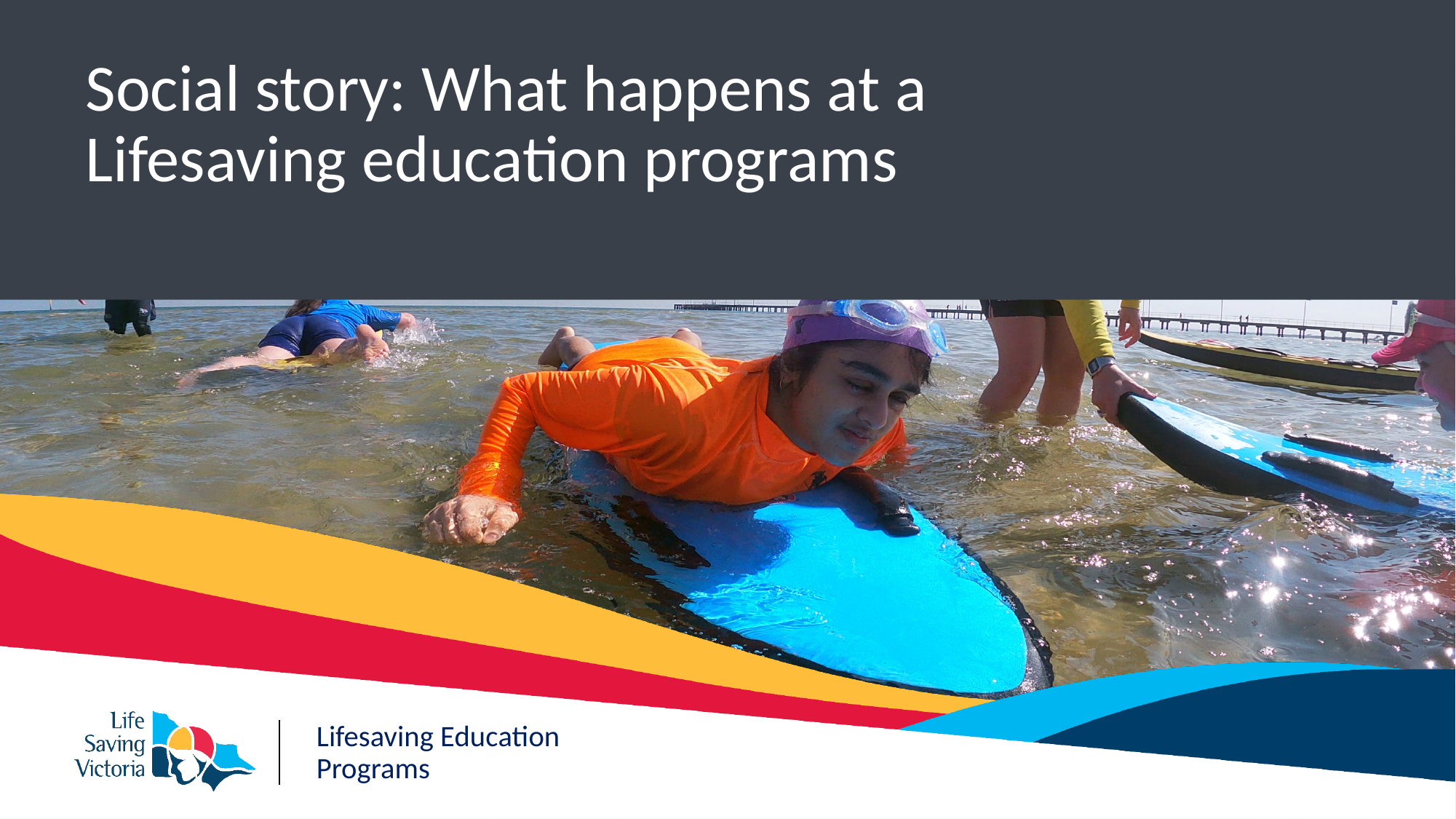

# Social story: What happens at a Lifesaving education programs
Lifesaving Education Programs